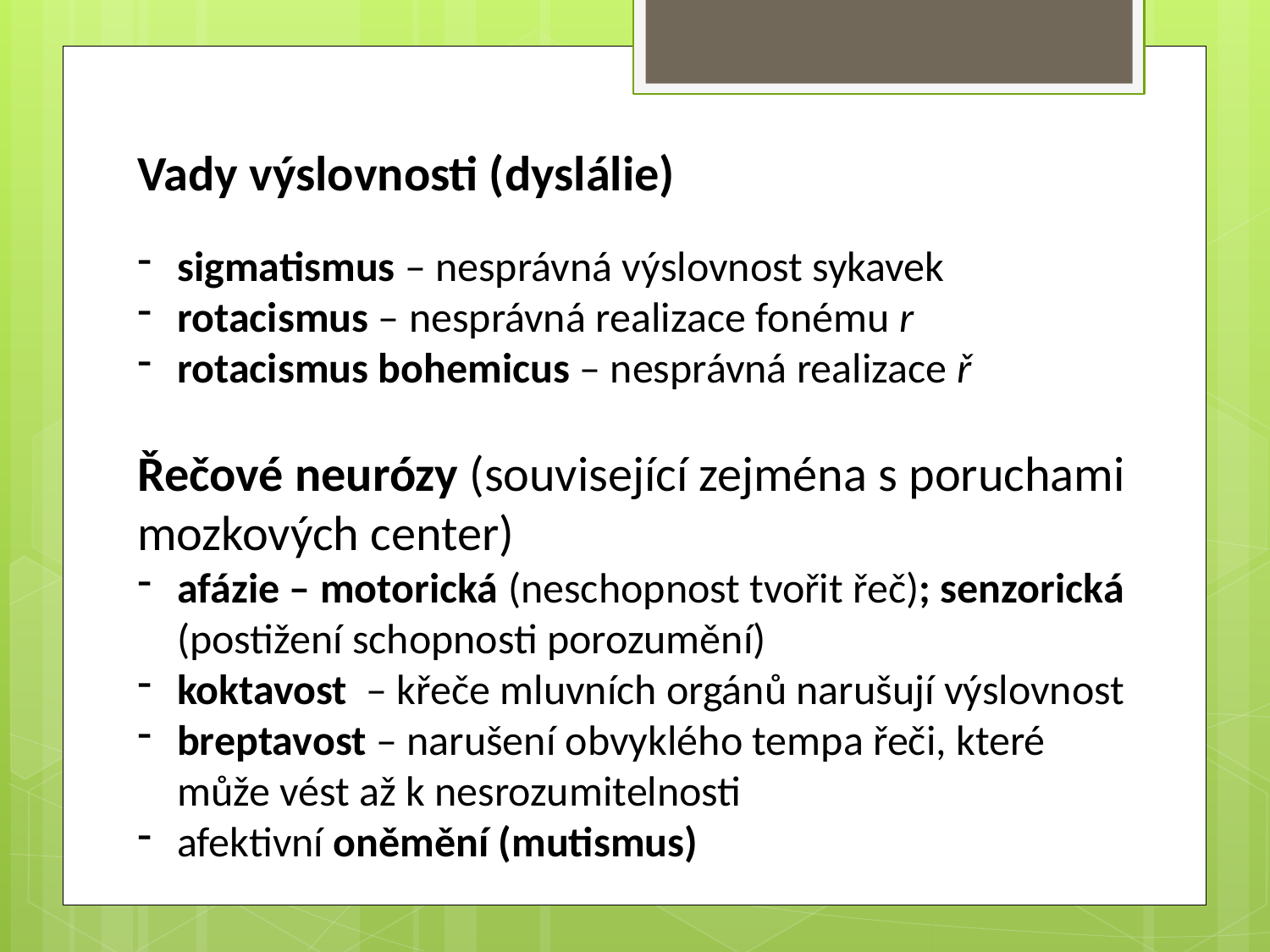

Vady výslovnosti (dyslálie)

sigmatismus – nesprávná výslovnost sykavek
rotacismus – nesprávná realizace fonému r
rotacismus bohemicus – nesprávná realizace ř

Řečové neurózy (související zejména s poruchami mozkových center)
afázie – motorická (neschopnost tvořit řeč); senzorická (postižení schopnosti porozumění)
koktavost  – křeče mluvních orgánů narušují výslovnost
breptavost – narušení obvyklého tempa řeči, které může vést až k nesrozumitelnosti
afektivní oněmění (mutismus)